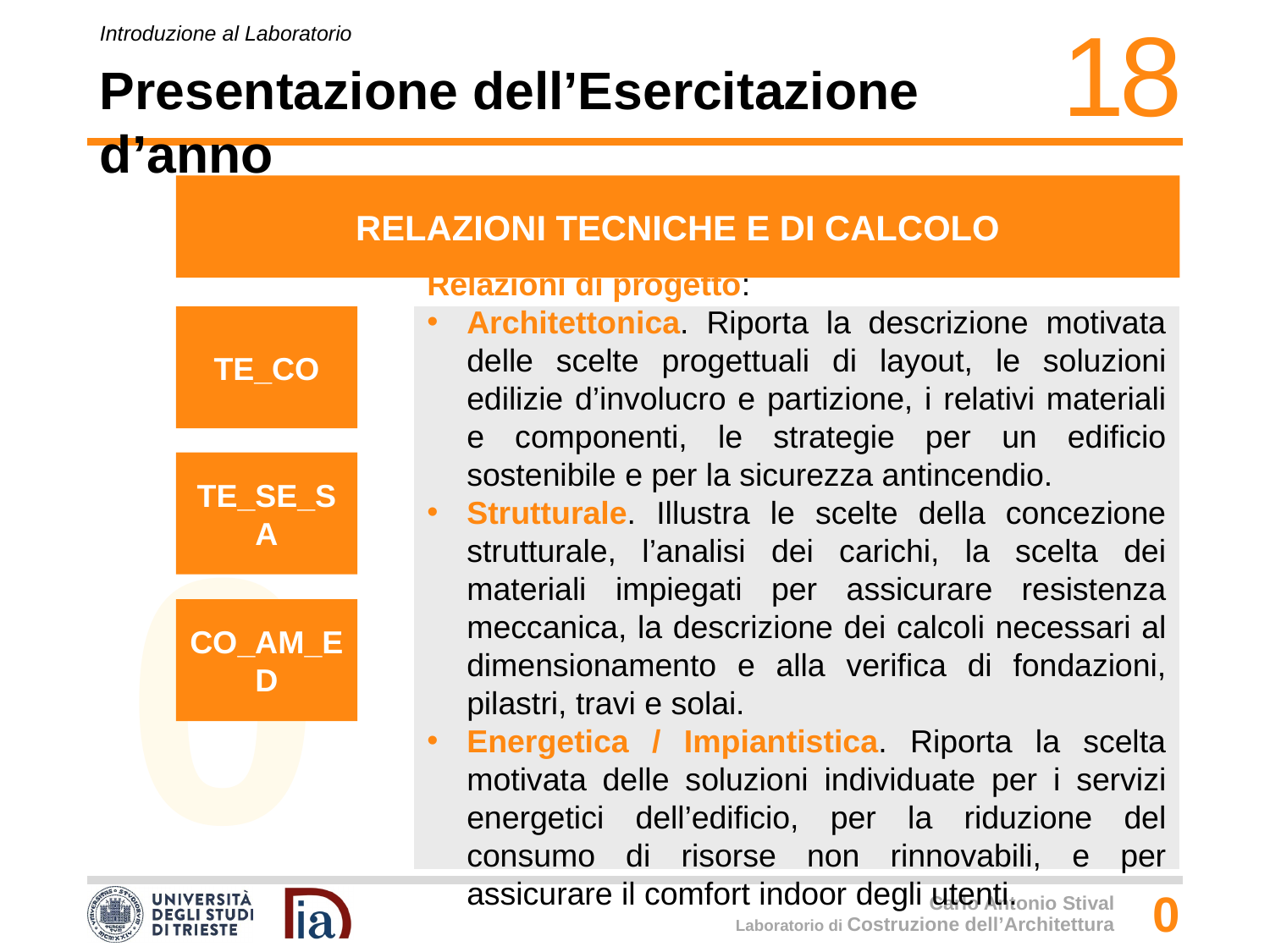

# Presentazione dell’Esercitazione d’anno
RELAZIONI TECNICHE E DI CALCOLO
TE_CO
Relazioni di progetto:
Architettonica. Riporta la descrizione motivata delle scelte progettuali di layout, le soluzioni edilizie d’involucro e partizione, i relativi materiali e componenti, le strategie per un edificio sostenibile e per la sicurezza antincendio.
Strutturale. Illustra le scelte della concezione strutturale, l’analisi dei carichi, la scelta dei materiali impiegati per assicurare resistenza meccanica, la descrizione dei calcoli necessari al dimensionamento e alla verifica di fondazioni, pilastri, travi e solai.
Energetica / Impiantistica. Riporta la scelta motivata delle soluzioni individuate per i servizi energetici dell’edificio, per la riduzione del consumo di risorse non rinnovabili, e per assicurare il comfort indoor degli utenti.
TE_SE_SA
CO_AM_ED